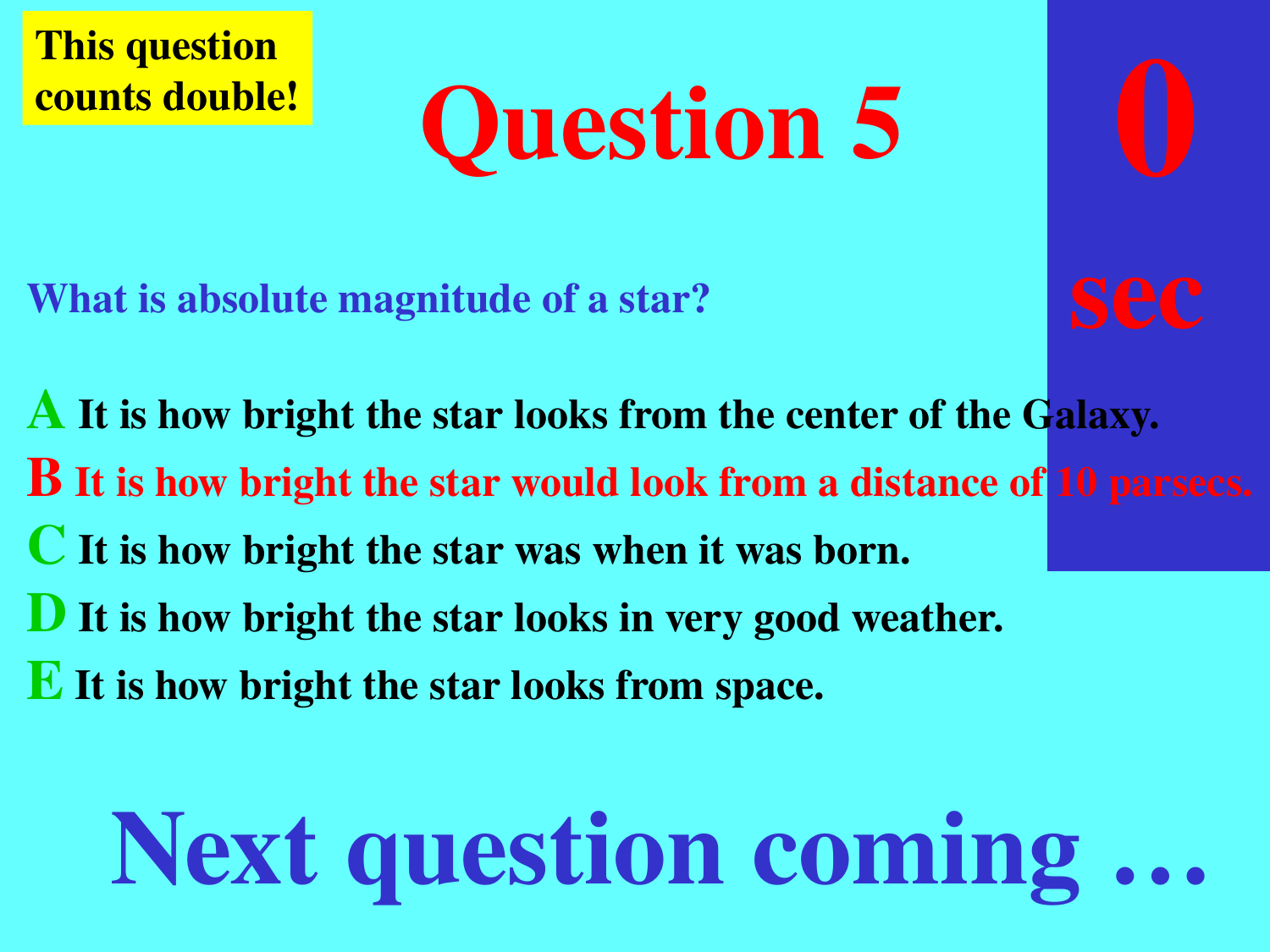

sec
30
29
28
27
26
25
24
23
22
21
20
18
17
16
15
14
13
12
11
10
 9
 8
 7
 6
 5
 4
 3
 2
 1
 0
19
This question
counts double!
# Question 5
What is absolute magnitude of a star?

A It is how bright the star looks from the center of the Galaxy.
B It is how bright the star would look from a distance of 10 parsecs.
C It is how bright the star was when it was born.
D It is how bright the star looks in very good weather.
E It is how bright the star looks from space.
Next question coming …